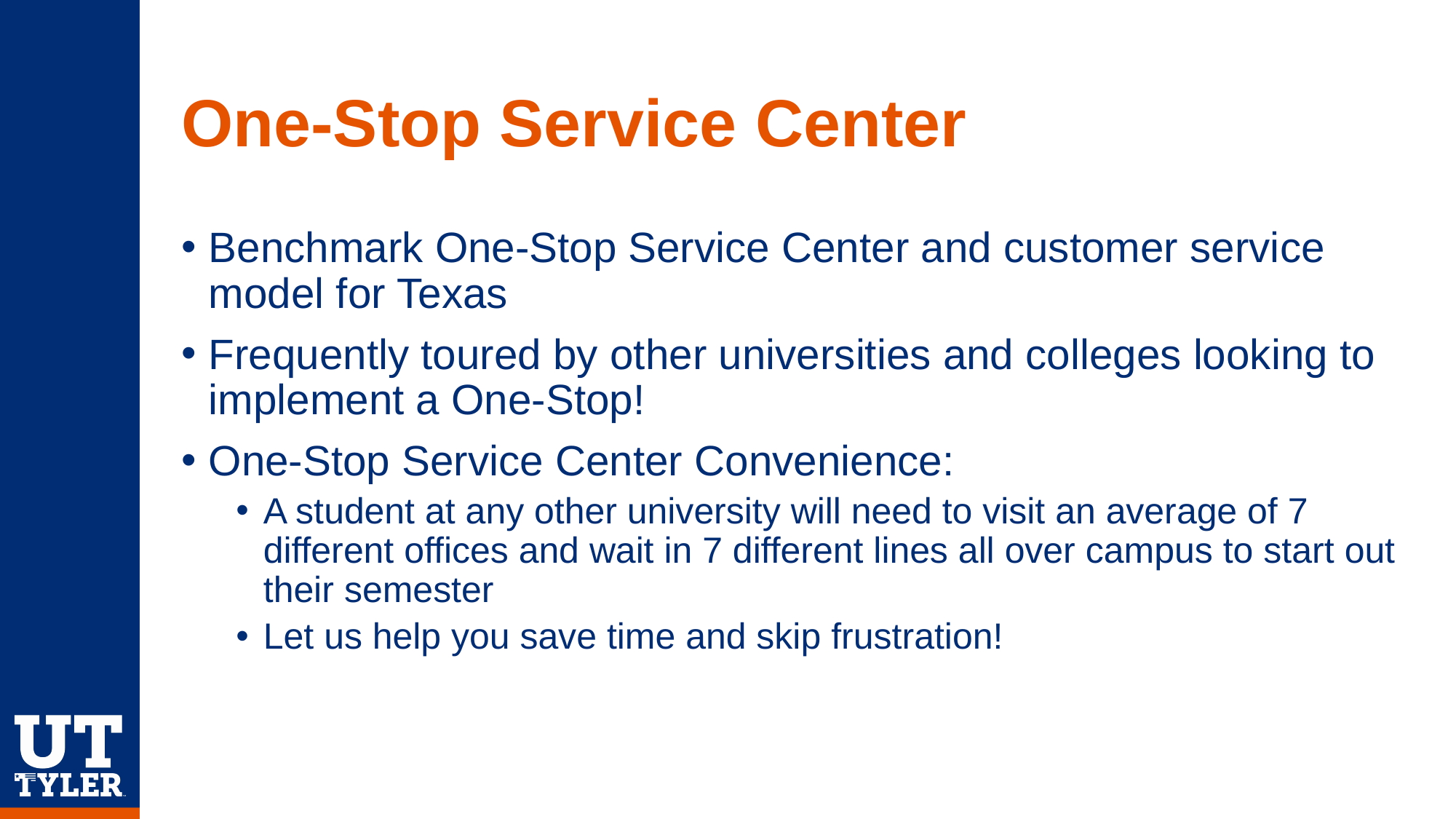

# One-Stop Service Center
Benchmark One-Stop Service Center and customer service model for Texas
Frequently toured by other universities and colleges looking to implement a One-Stop!
One-Stop Service Center Convenience:
A student at any other university will need to visit an average of 7 different offices and wait in 7 different lines all over campus to start out their semester
Let us help you save time and skip frustration!